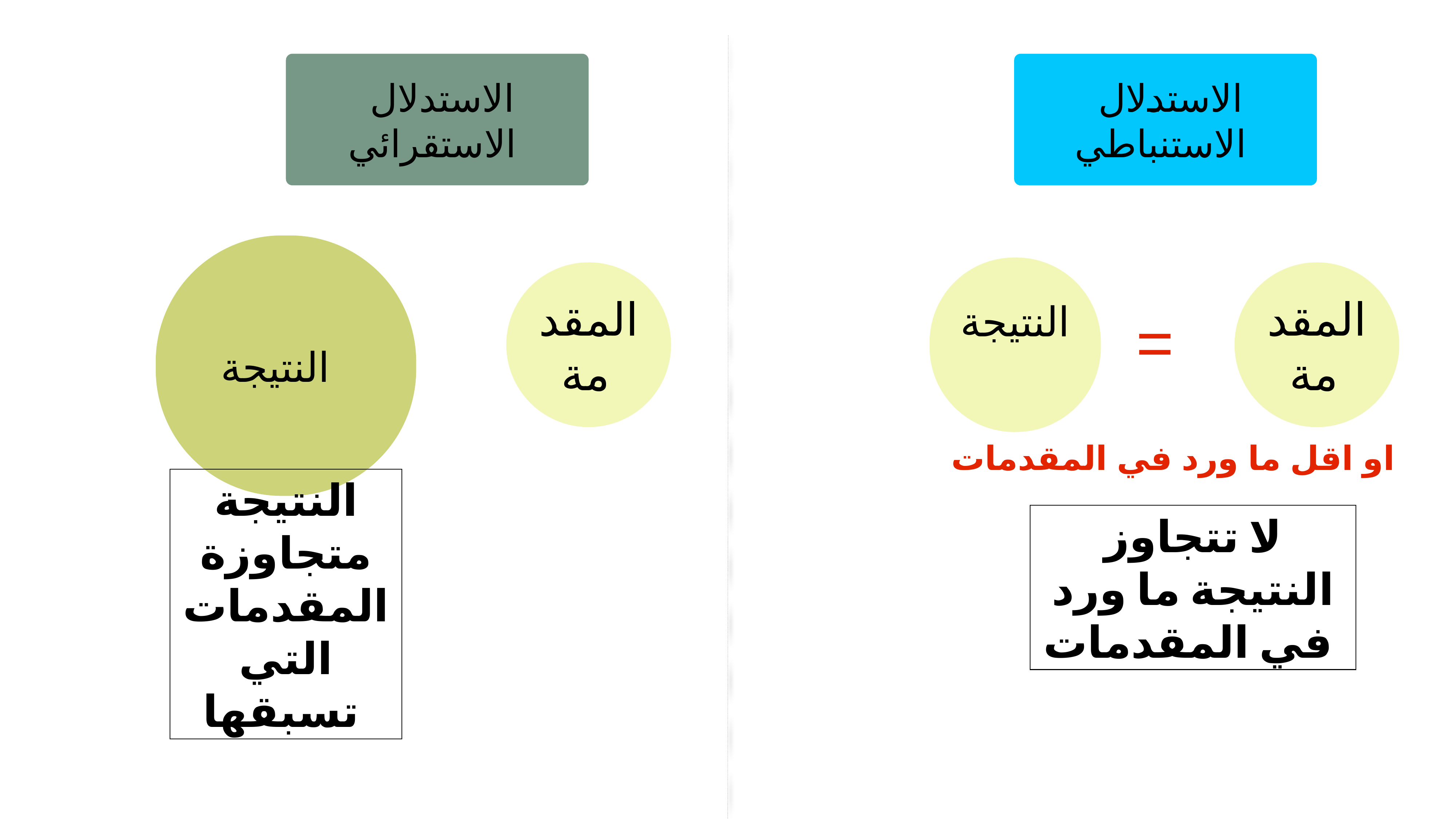

الاستدلال الاستقرائي
 الاستدلال الاستنباطي
النتيجة
النتيجة
المقدمة
المقدمة
=
او اقل ما ورد في المقدمات
النتيجة متجاوزة المقدمات التي تسبقها
لا تتجاوز النتيجة ما ورد في المقدمات